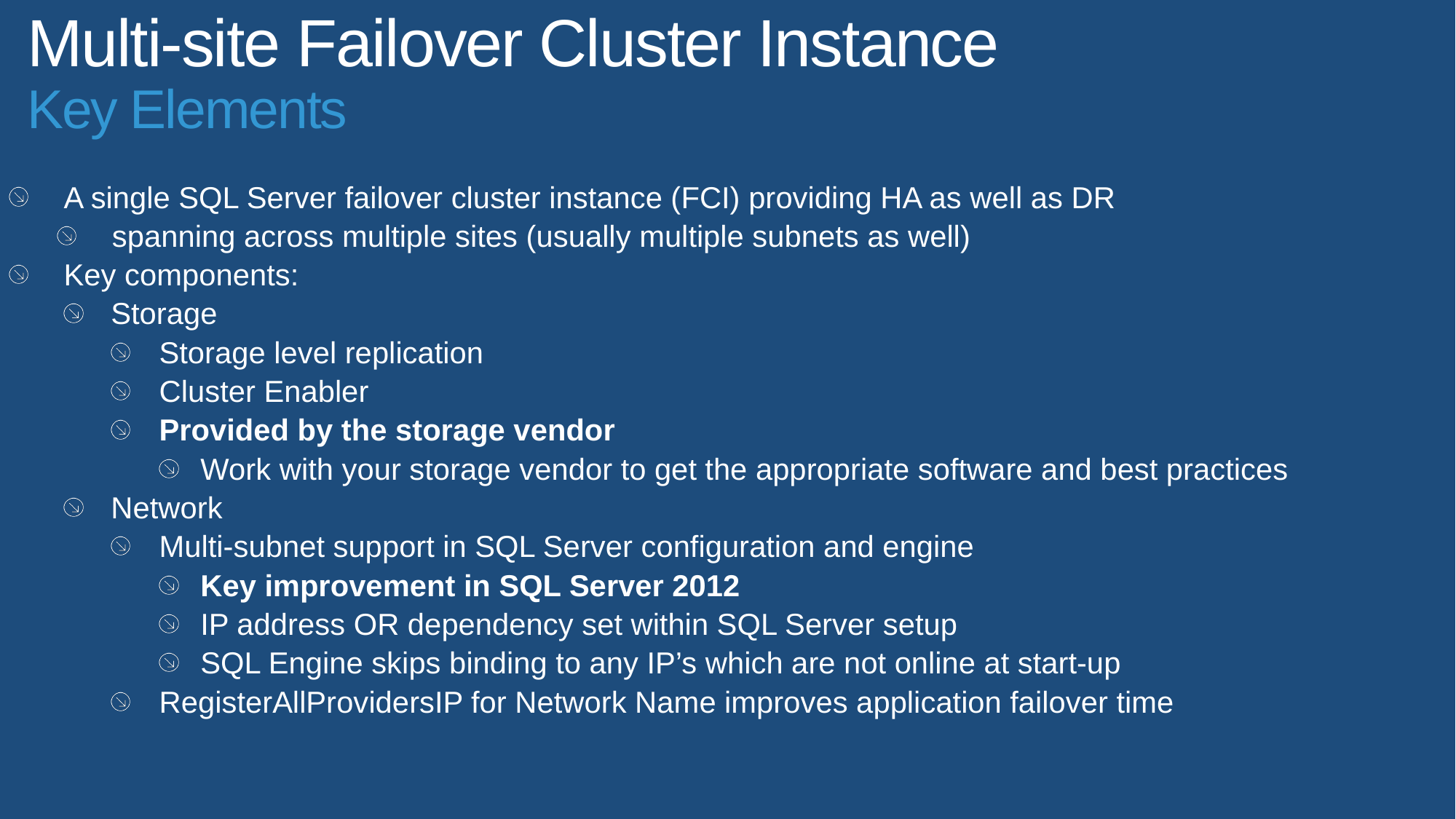

# Multi-site Failover Cluster Instance Key Elements
A single SQL Server failover cluster instance (FCI) providing HA as well as DR
spanning across multiple sites (usually multiple subnets as well)
Key components:
Storage
Storage level replication
Cluster Enabler
Provided by the storage vendor
Work with your storage vendor to get the appropriate software and best practices
Network
Multi-subnet support in SQL Server configuration and engine
Key improvement in SQL Server 2012
IP address OR dependency set within SQL Server setup
SQL Engine skips binding to any IP’s which are not online at start-up
RegisterAllProvidersIP for Network Name improves application failover time